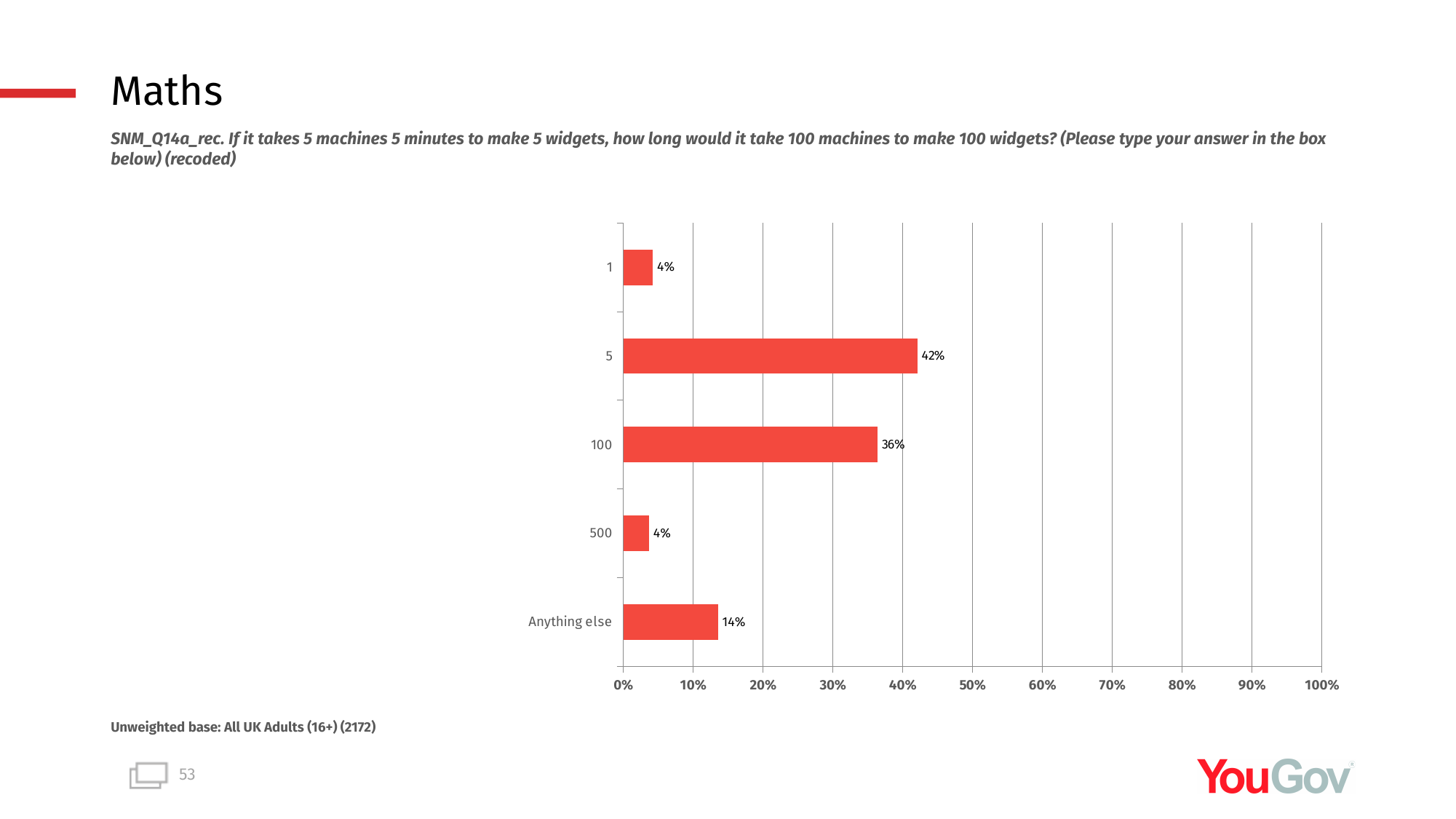

# Maths
SNM_Q14a_rec. If it takes 5 machines 5 minutes to make 5 widgets, how long would it take 100 machines to make 100 widgets? (Please type your answer in the box below) (recoded)

### Chart

| Category | Total (n=2172) |
|---|---|
| Anything else | 0.1357 |
| 500 | 0.0368 |
| 100 | 0.3641 |
| 5 | 0.421 |
| 1 | 0.0424 |
Unweighted base: All UK Adults (16+) (2172)